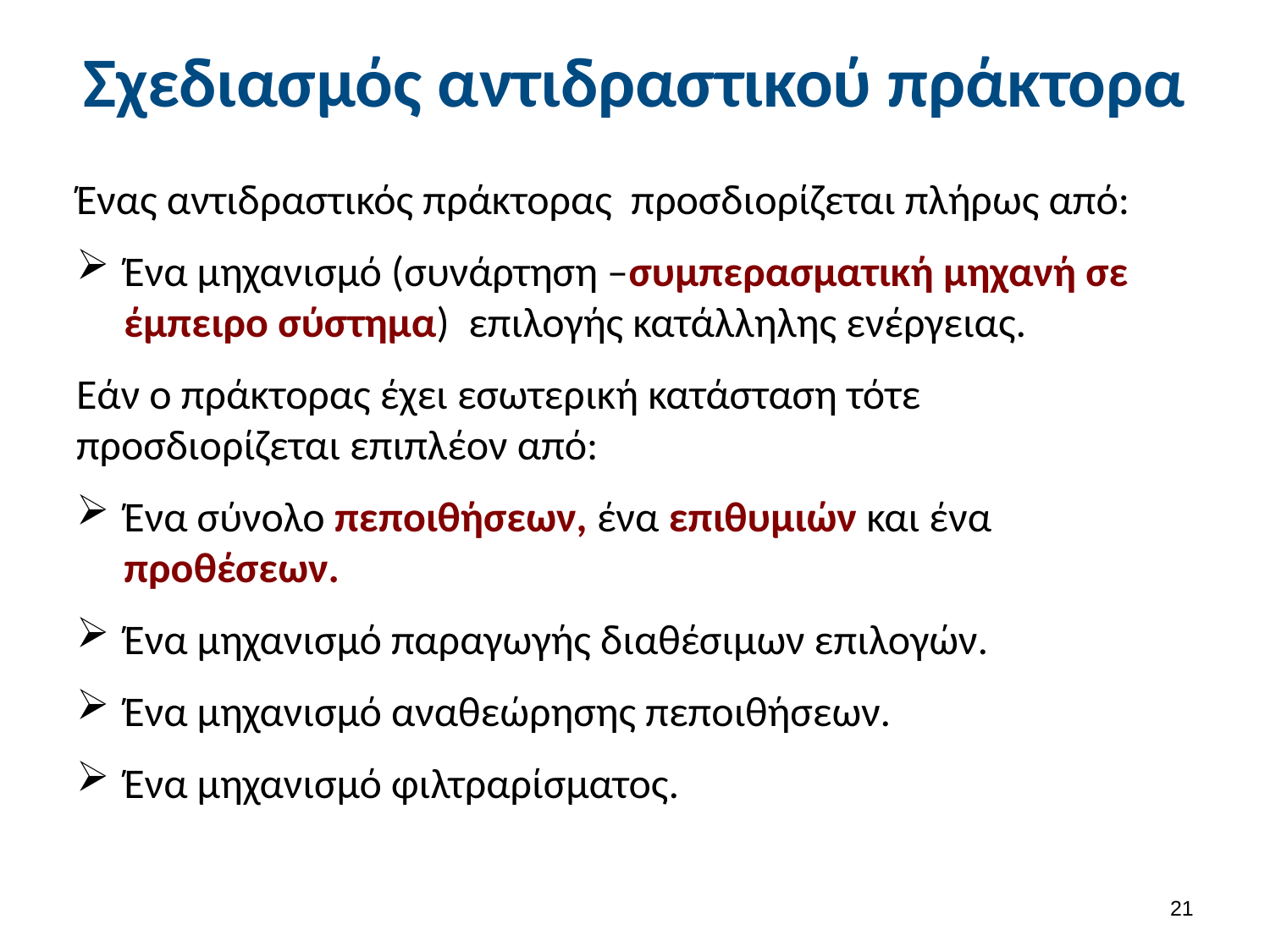

# Σχεδιασμός αντιδραστικού πράκτορα
Ένας αντιδραστικός πράκτορας  προσδιορίζεται πλήρως από:
Ένα μηχανισμό (συνάρτηση –συμπερασματική μηχανή σε έμπειρο σύστημα)  επιλογής κατάλληλης ενέργειας.
Εάν ο πράκτορας έχει εσωτερική κατάσταση τότε προσδιορίζεται επιπλέον από:
Ένα σύνολο πεποιθήσεων, ένα επιθυμιών και ένα προθέσεων.
Ένα μηχανισμό παραγωγής διαθέσιμων επιλογών.
Ένα μηχανισμό αναθεώρησης πεποιθήσεων.
Ένα μηχανισμό φιλτραρίσματος.

21